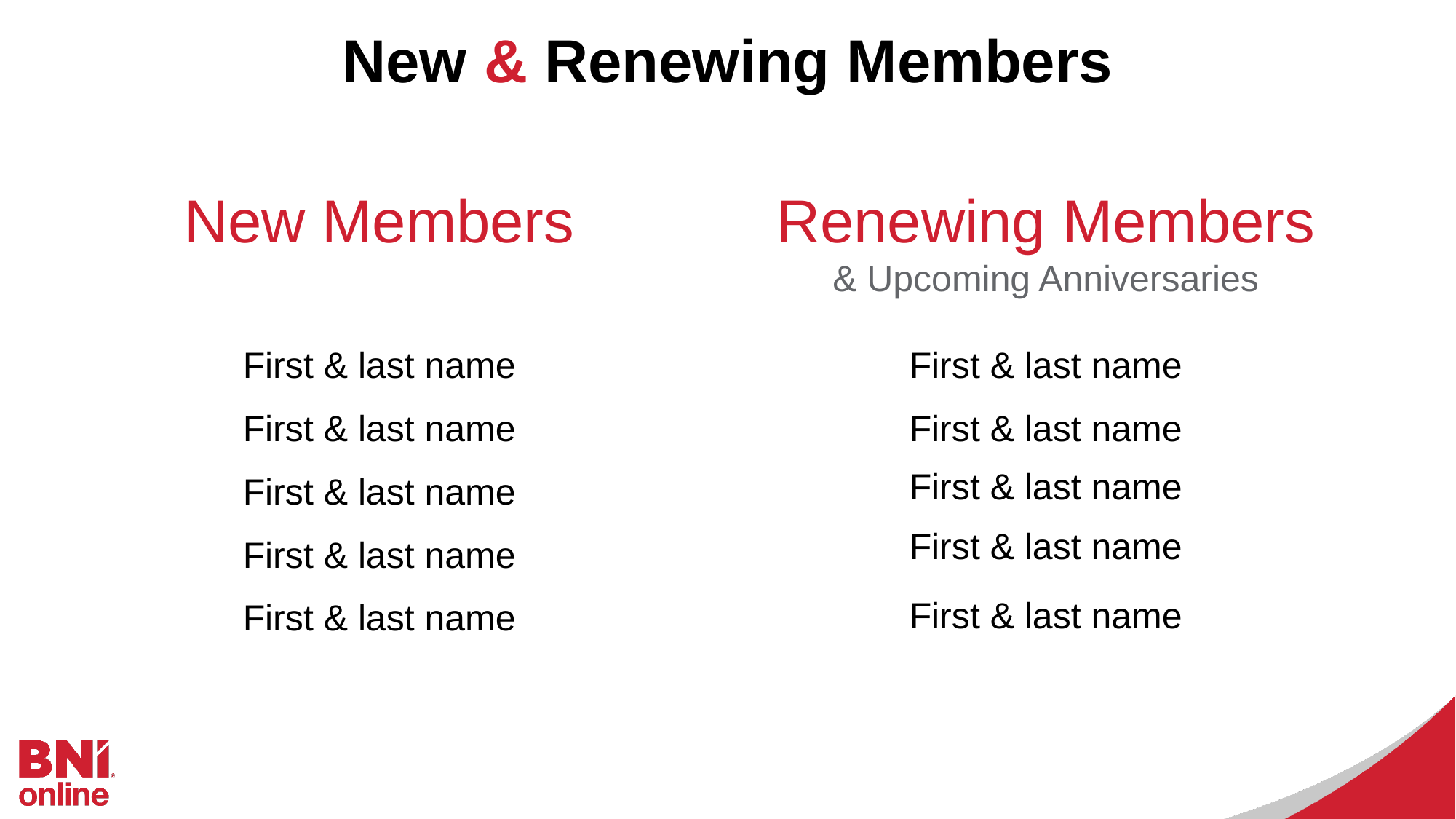

New & Renewing Members
New Members
Renewing Members
& Upcoming Anniversaries
First & last name
First & last name
First & last name
First & last name
First & last name
First & last name
First & last name
First & last name
First & last name
First & last name